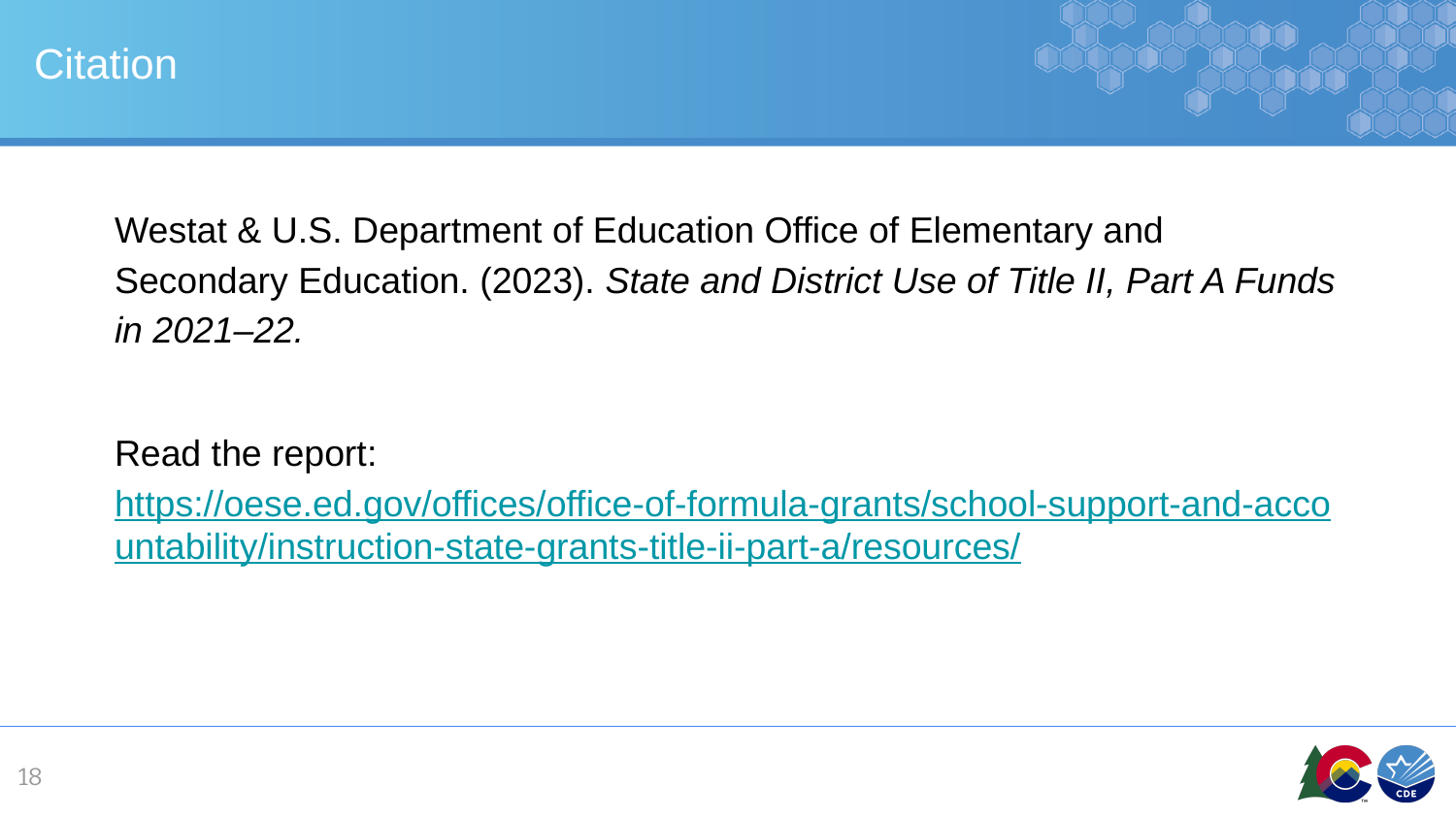

# Citation
Westat & U.S. Department of Education Office of Elementary and Secondary Education. (2023). State and District Use of Title II, Part A Funds in 2021–22.
Read the report: https://oese.ed.gov/offices/office-of-formula-grants/school-support-and-accountability/instruction-state-grants-title-ii-part-a/resources/
18